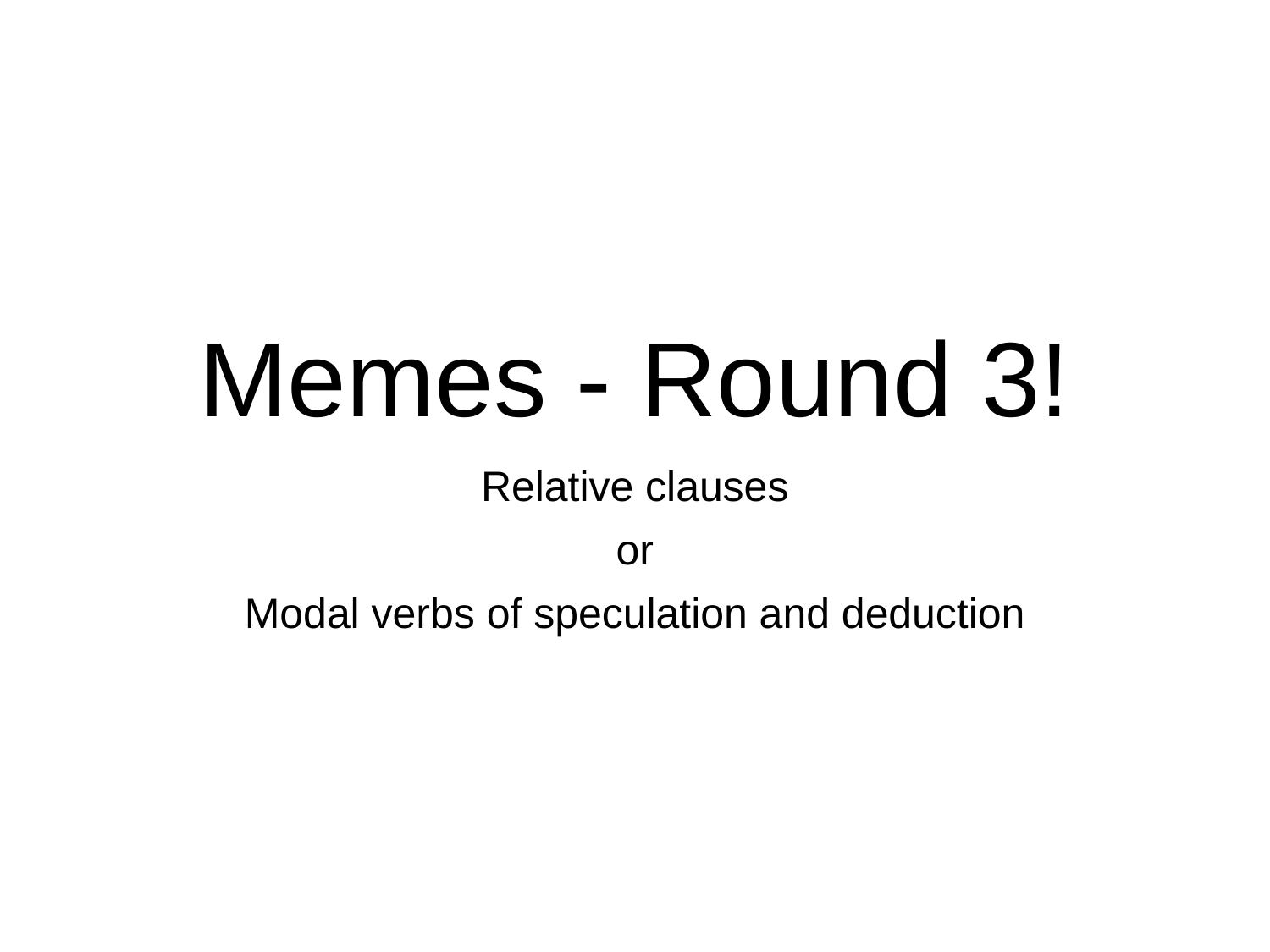

# Memes - Round 3!
Relative clauses
or
Modal verbs of speculation and deduction